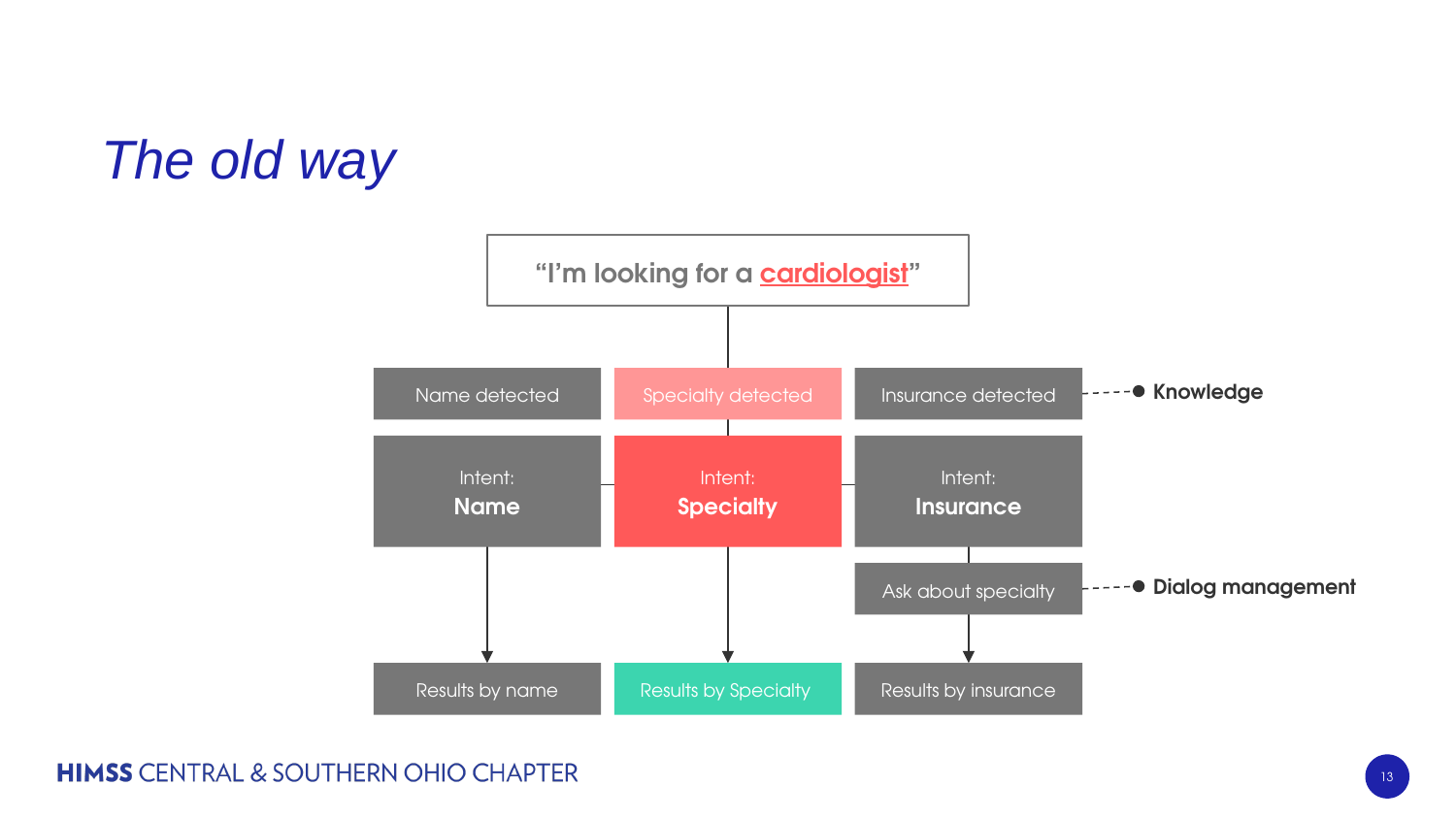

# The old way
“I’m looking for a cardiologist”
Knowledge
Name detected
Specialty detected
Insurance detected
Intent:
Name
Intent:
Specialty
Intent:
Insurance
Dialog management
Ask about specialty
Results by name
Results by Specialty
Results by insurance
13